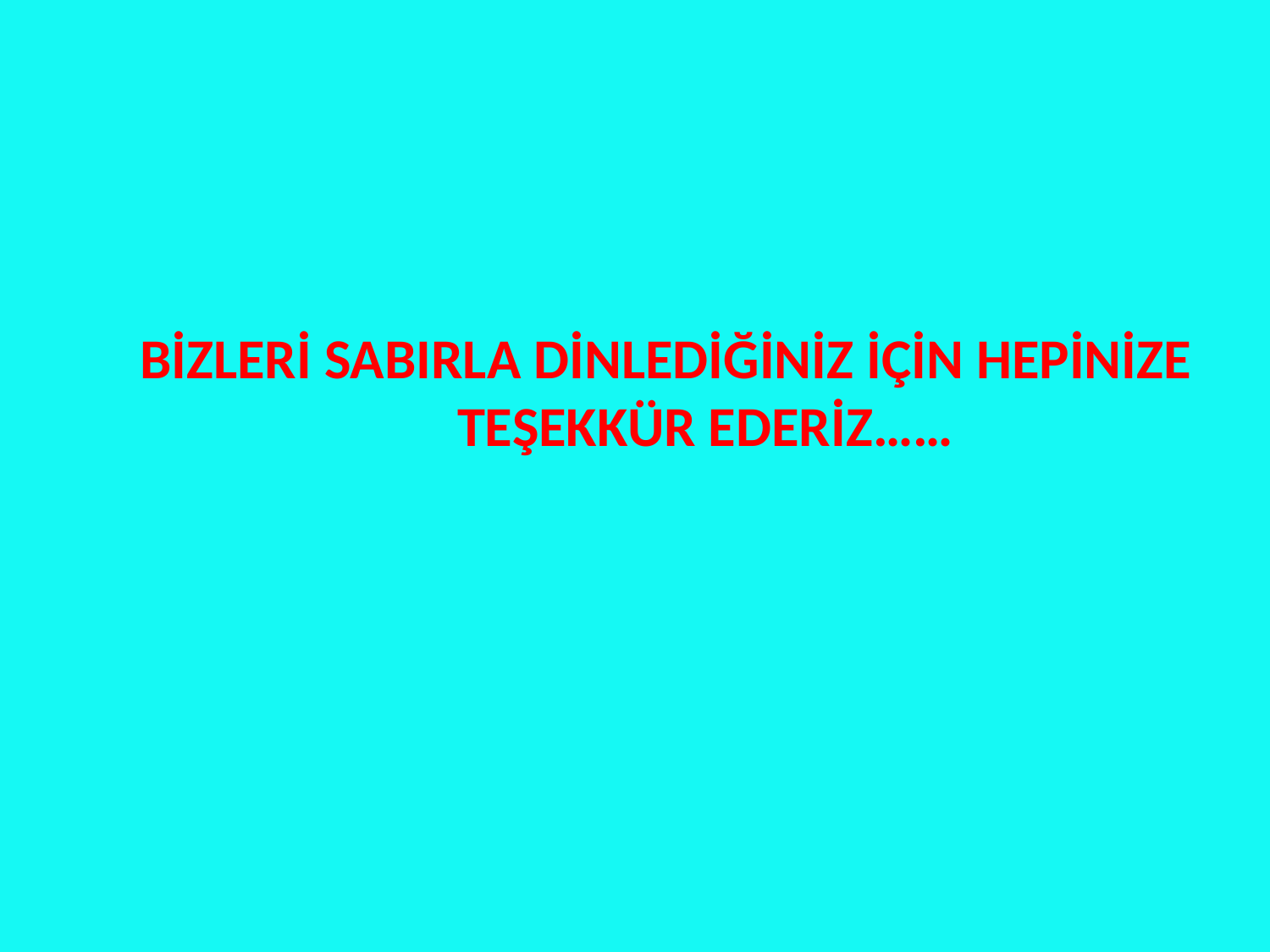

BİZLERİ SABIRLA DİNLEDİĞİNİZ İÇİN HEPİNİZE 			     TEŞEKKÜR EDERİZ……